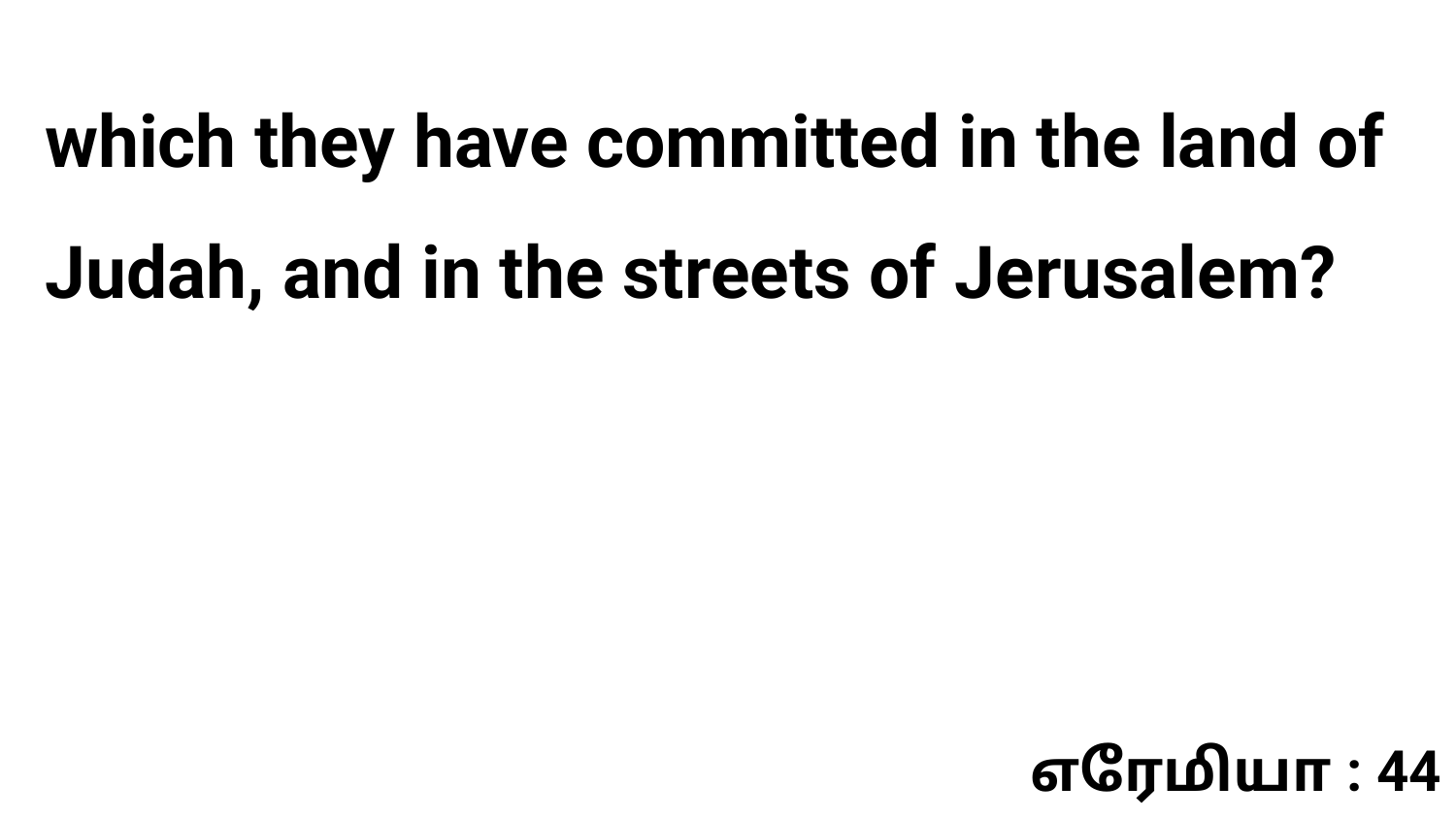

which they have committed in the land of Judah, and in the streets of Jerusalem?
எரேமியா : 44